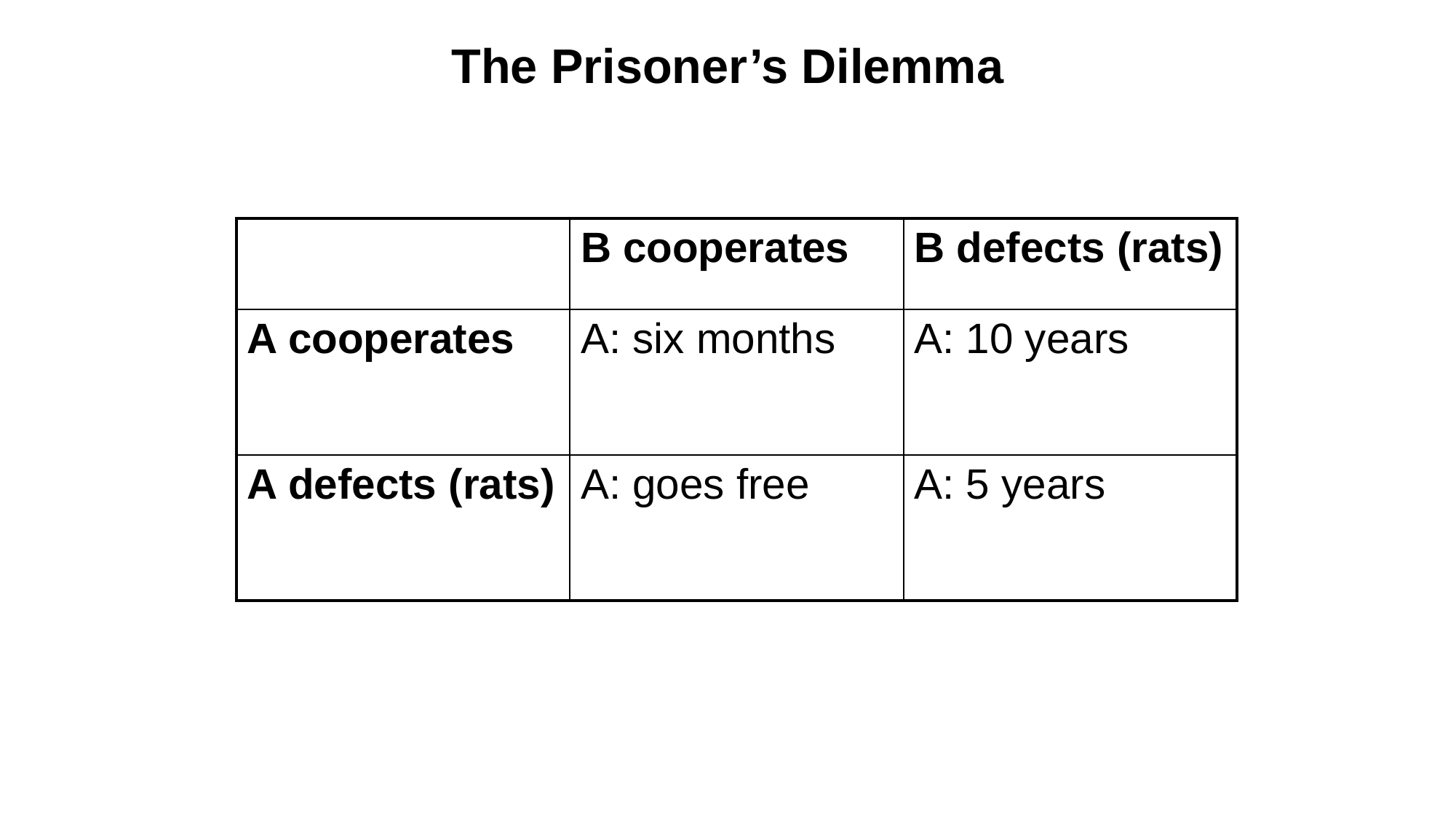

# The Prisoner’s Dilemma
|  | B cooperates | B defects (rats) |
| --- | --- | --- |
| A cooperates | A: six months | A: 10 years |
| A defects (rats) | A: goes free | A: 5 years |